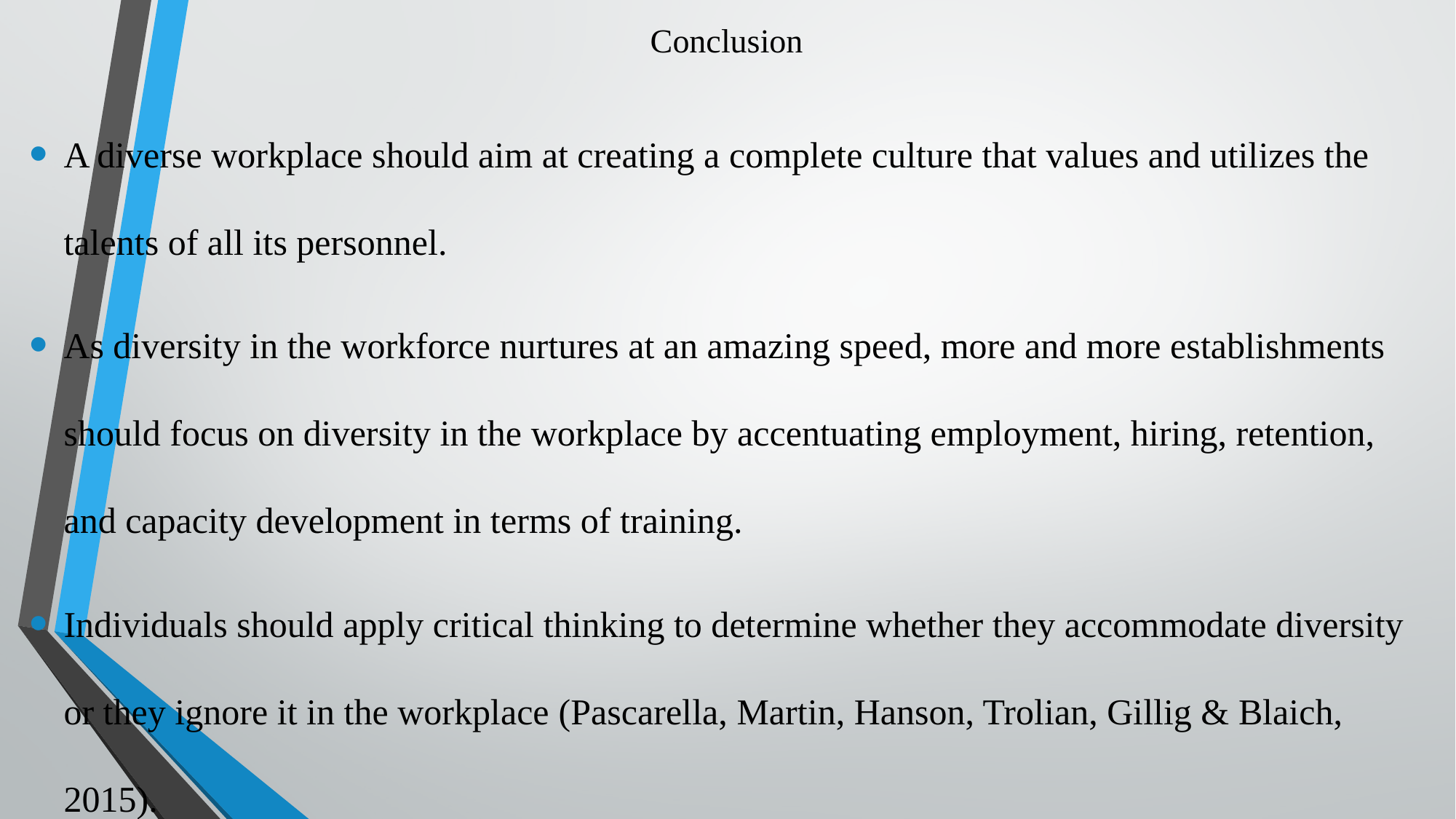

# Conclusion
A diverse workplace should aim at creating a complete culture that values and utilizes the talents of all its personnel.
As diversity in the workforce nurtures at an amazing speed, more and more establishments should focus on diversity in the workplace by accentuating employment, hiring, retention, and capacity development in terms of training.
Individuals should apply critical thinking to determine whether they accommodate diversity or they ignore it in the workplace (Pascarella, Martin, Hanson, Trolian, Gillig & Blaich, 2015).